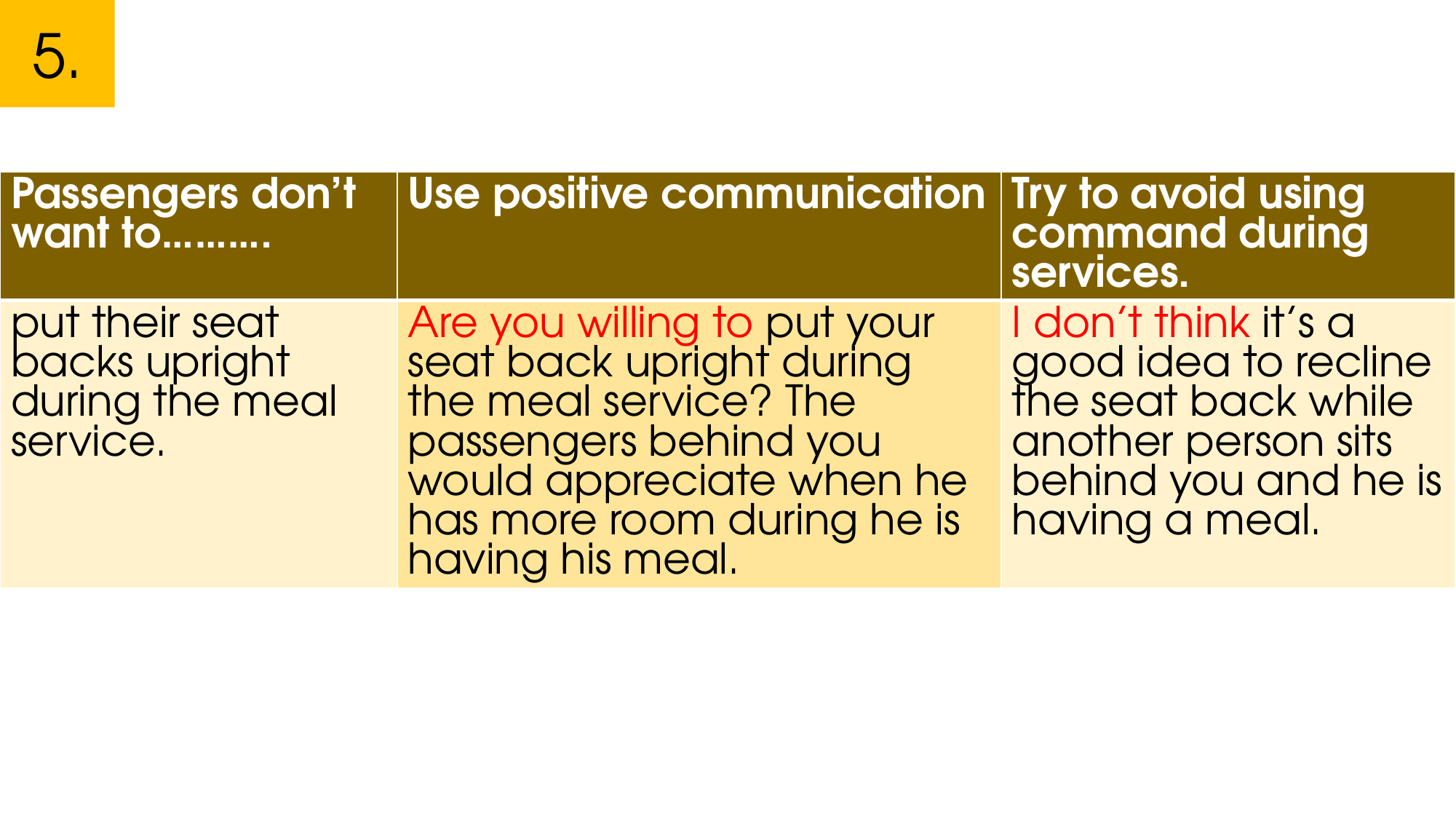

5.
| Passengers don’t want to………. | Use positive communication | Try to avoid using command during services. |
| --- | --- | --- |
| put their seat backs upright during the meal service. | Are you willing to put your seat back upright during the meal service? The passengers behind you would appreciate when he has more room during he is having his meal. | I don’t think it’s a good idea to recline the seat back while another person sits behind you and he is having a meal. |